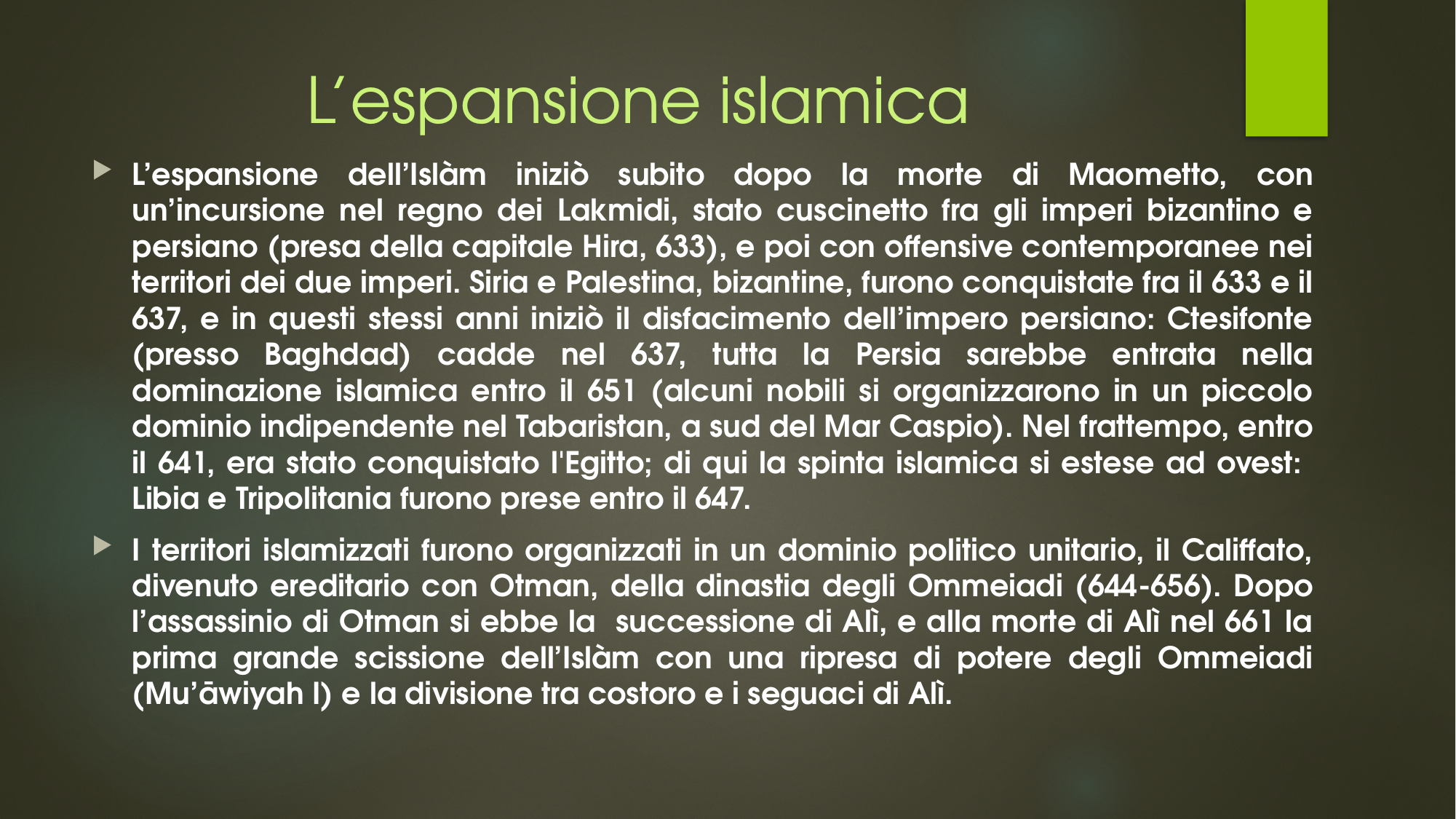

# L’espansione islamica
L’espansione dell’Islàm iniziò subito dopo la morte di Maometto, con un’incursione nel regno dei Lakmidi, stato cuscinetto fra gli imperi bizantino e persiano (presa della capitale Hira, 633), e poi con offensive contemporanee nei territori dei due imperi. Siria e Palestina, bizantine, furono conquistate fra il 633 e il 637, e in questi stessi anni iniziò il disfacimento dell’impero persiano: Ctesifonte (presso Baghdad) cadde nel 637, tutta la Persia sarebbe entrata nella dominazione islamica entro il 651 (alcuni nobili si organizzarono in un piccolo dominio indipendente nel Tabaristan, a sud del Mar Caspio). Nel frattempo, entro il 641, era stato conquistato l'Egitto; di qui la spinta islamica si estese ad ovest:  Libia e Tripolitania furono prese entro il 647.
I territori islamizzati furono organizzati in un dominio politico unitario, il Califfato, divenuto ereditario con Otman, della dinastia degli Ommeiadi (644-656). Dopo l’assassinio di Otman si ebbe la  successione di Alì, e alla morte di Alì nel 661 la prima grande scissione dell’Islàm con una ripresa di potere degli Ommeiadi (Mu’āwiyah I) e la divisione tra costoro e i seguaci di Alì.